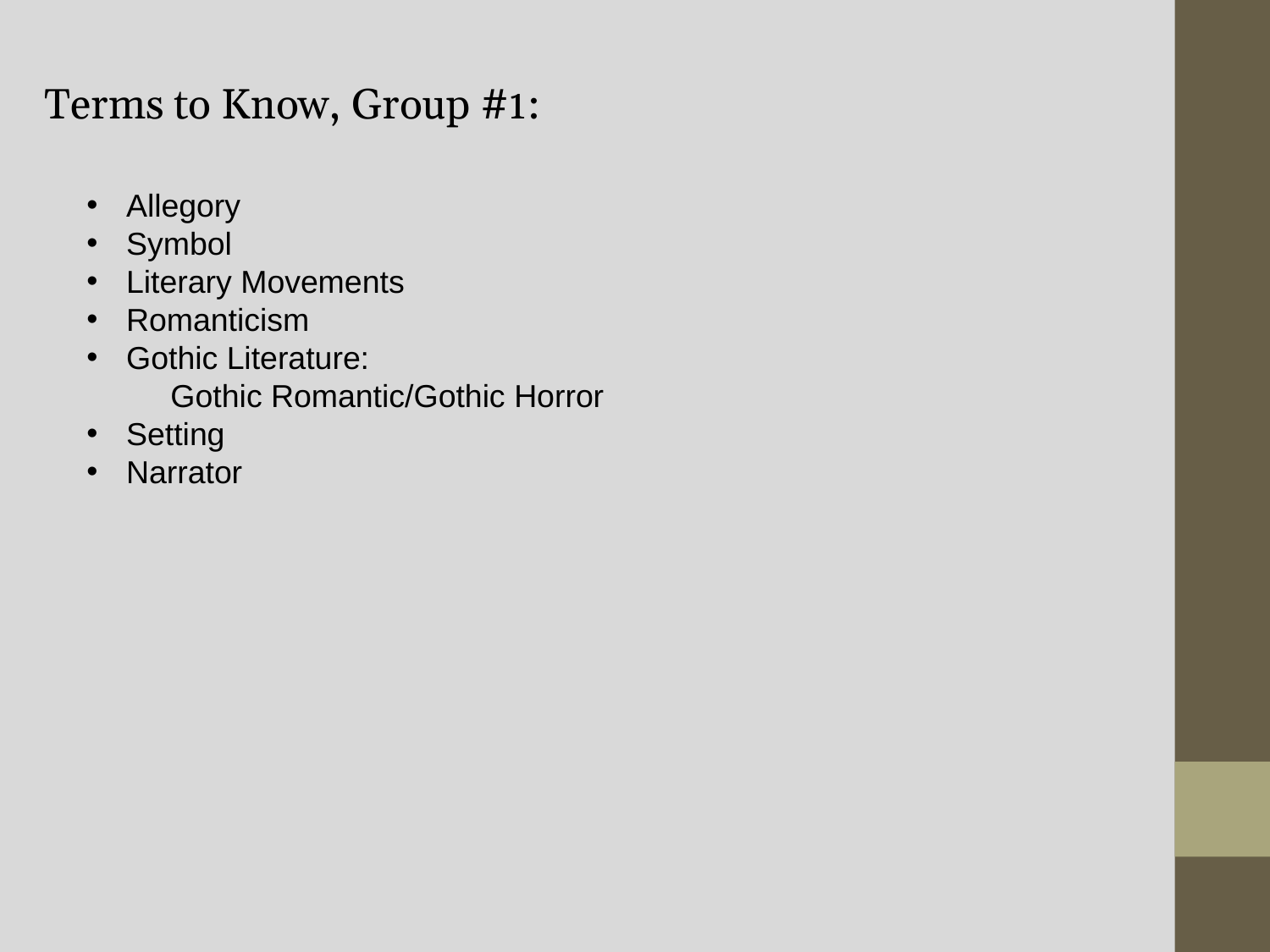

Terms to Know, Group #1:

Allegory
Symbol
Literary Movements
Romanticism
Gothic Literature:
     Gothic Romantic/Gothic Horror
Setting
Narrator